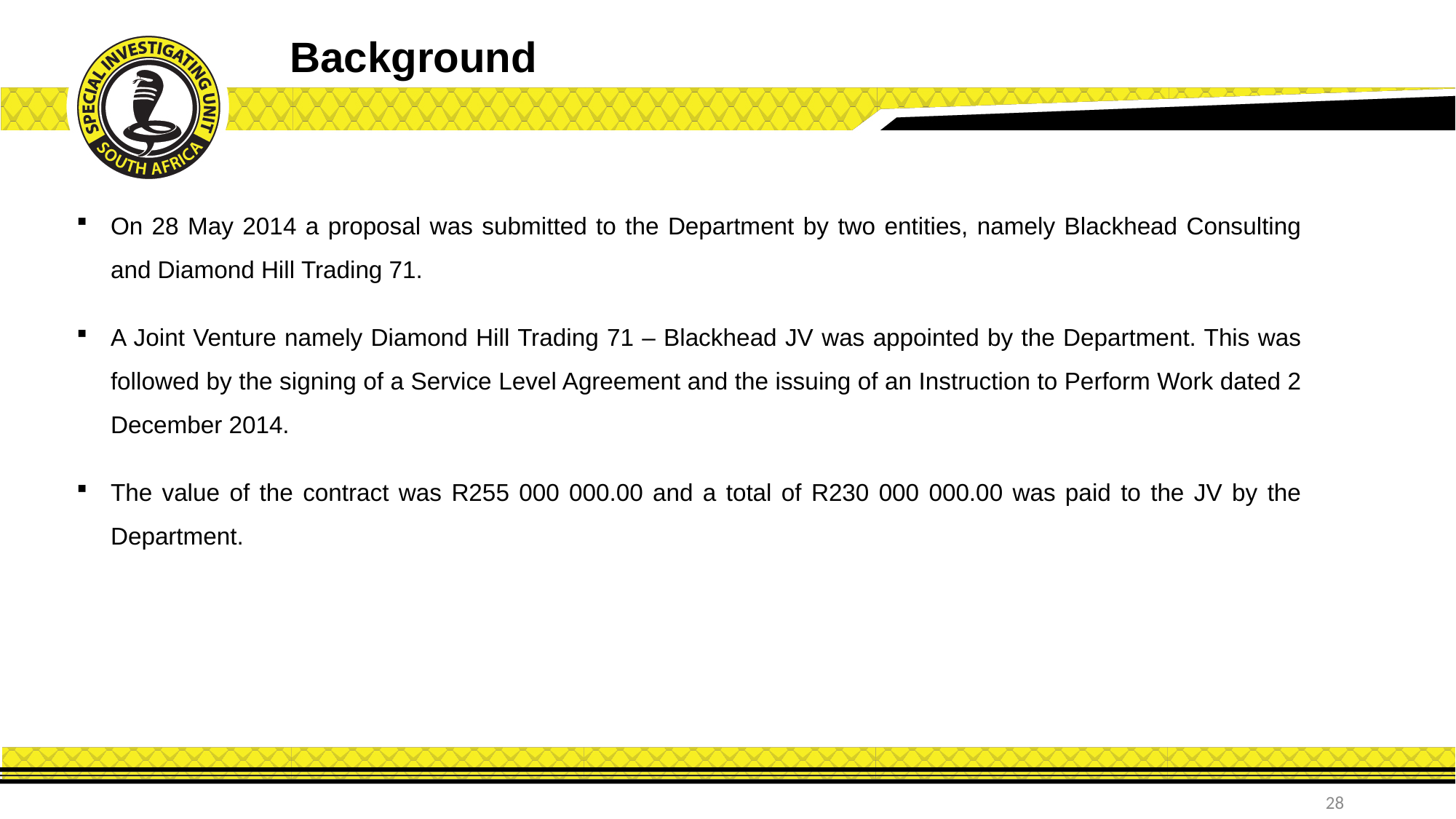

Background
On 28 May 2014 a proposal was submitted to the Department by two entities, namely Blackhead Consulting and Diamond Hill Trading 71.
A Joint Venture namely Diamond Hill Trading 71 – Blackhead JV was appointed by the Department. This was followed by the signing of a Service Level Agreement and the issuing of an Instruction to Perform Work dated 2 December 2014.
The value of the contract was R255 000 000.00 and a total of R230 000 000.00 was paid to the JV by the Department.
28